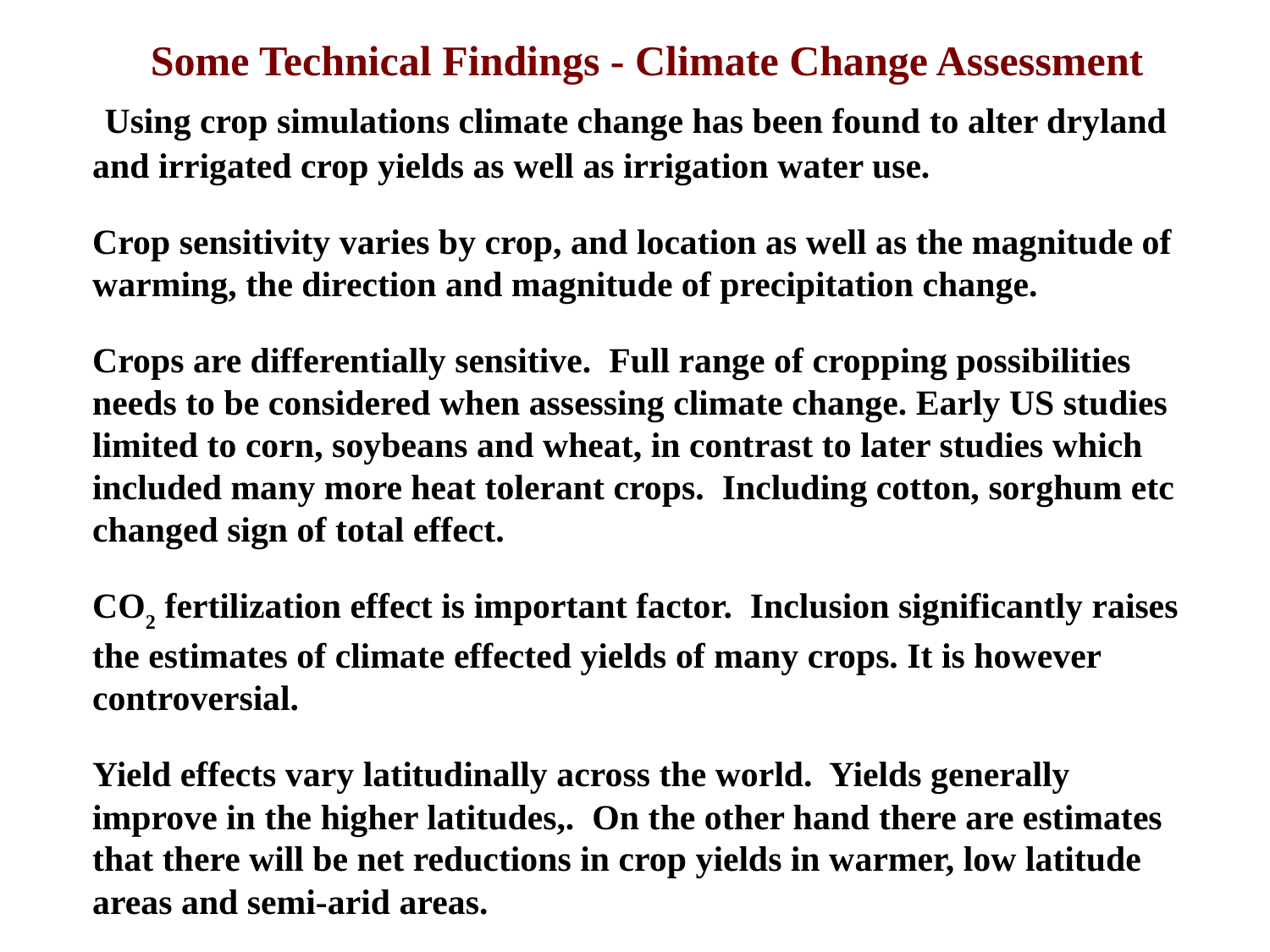

Some Technical Findings - Climate Change Assessment
 Using crop simulations climate change has been found to alter dryland and irrigated crop yields as well as irrigation water use.

Crop sensitivity varies by crop, and location as well as the magnitude of warming, the direction and magnitude of precipitation change.

Crops are differentially sensitive.  Full range of cropping possibilities needs to be considered when assessing climate change. Early US studies limited to corn, soybeans and wheat, in contrast to later studies which included many more heat tolerant crops.  Including cotton, sorghum etc changed sign of total effect.

CO2 fertilization effect is important factor.  Inclusion significantly raises the estimates of climate effected yields of many crops. It is however controversial.

Yield effects vary latitudinally across the world.  Yields generally improve in the higher latitudes,.  On the other hand there are estimates that there will be net reductions in crop yields in warmer, low latitude areas and semi-arid areas.